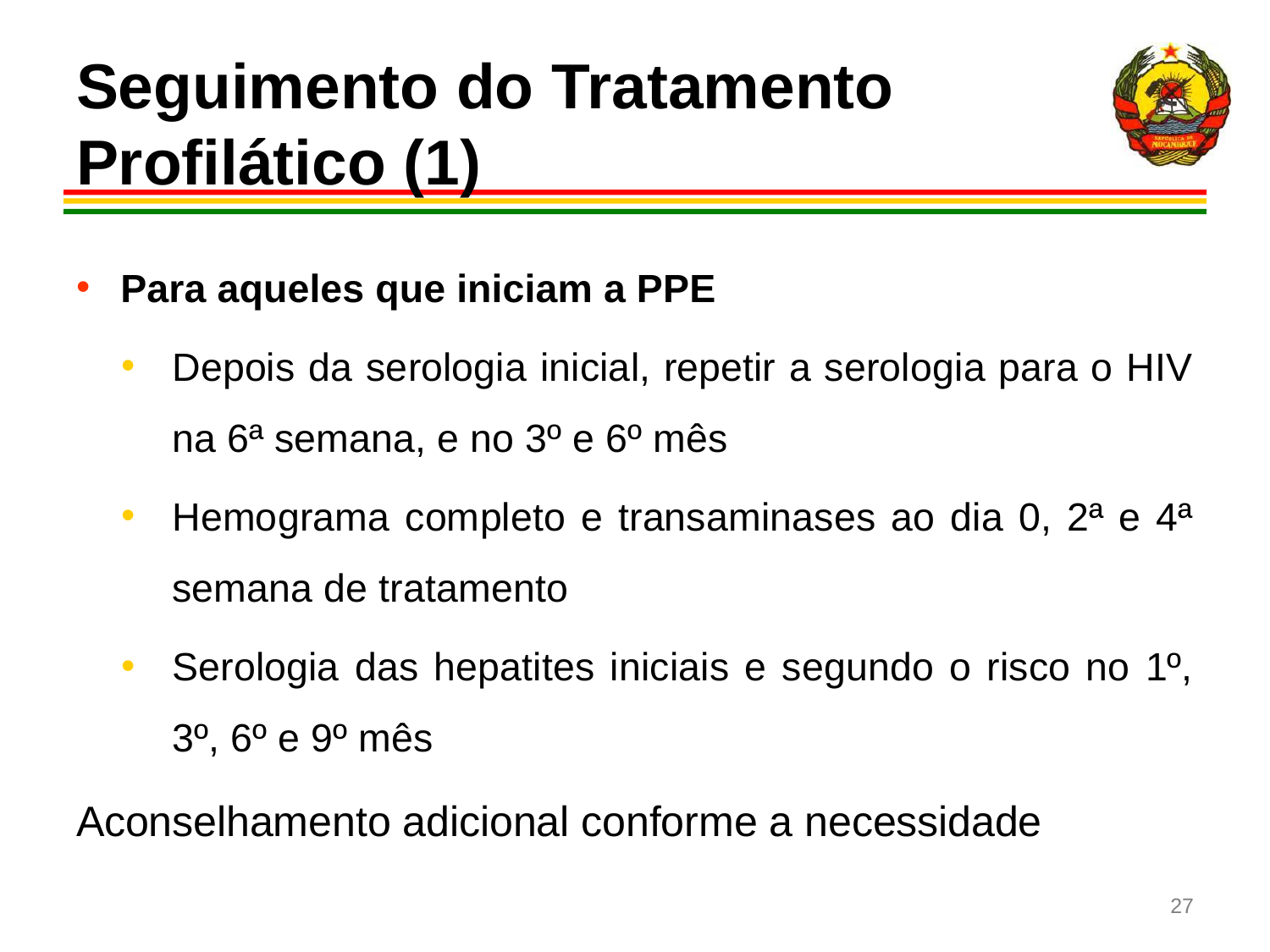

Seguimento do Tratamento Profilático (1)
Para aqueles que iniciam a PPE
Depois da serologia inicial, repetir a serologia para o HIV na 6ª semana, e no 3º e 6º mês
Hemograma completo e transaminases ao dia 0, 2ª e 4ª semana de tratamento
Serologia das hepatites iniciais e segundo o risco no 1º, 3º, 6º e 9º mês
Aconselhamento adicional conforme a necessidade